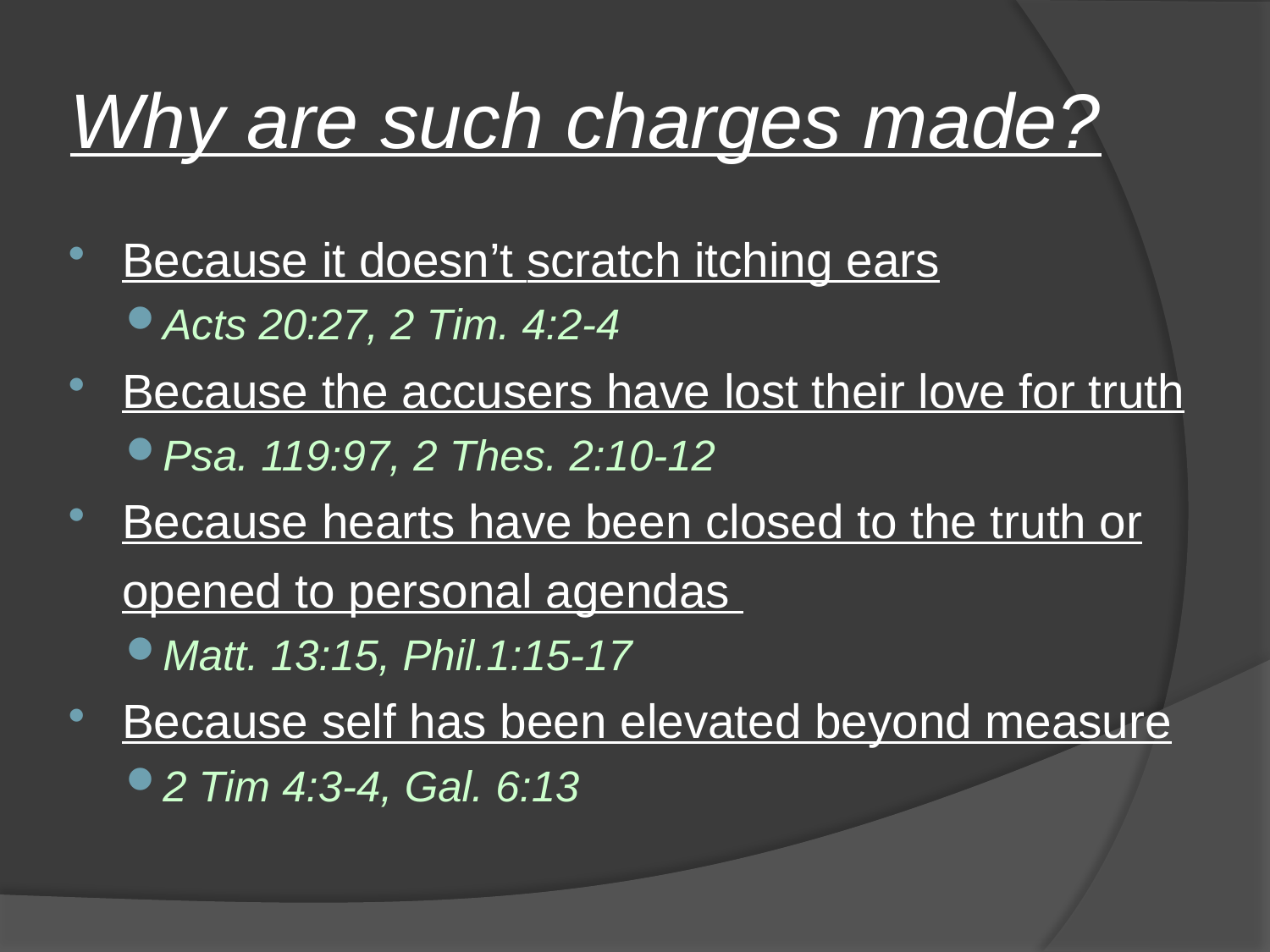

# Why are such charges made?
Because it doesn’t scratch itching ears
Acts 20:27, 2 Tim. 4:2-4
Because the accusers have lost their love for truth
Psa. 119:97, 2 Thes. 2:10-12
Because hearts have been closed to the truth or opened to personal agendas
Matt. 13:15, Phil.1:15-17
Because self has been elevated beyond measure
2 Tim 4:3-4, Gal. 6:13